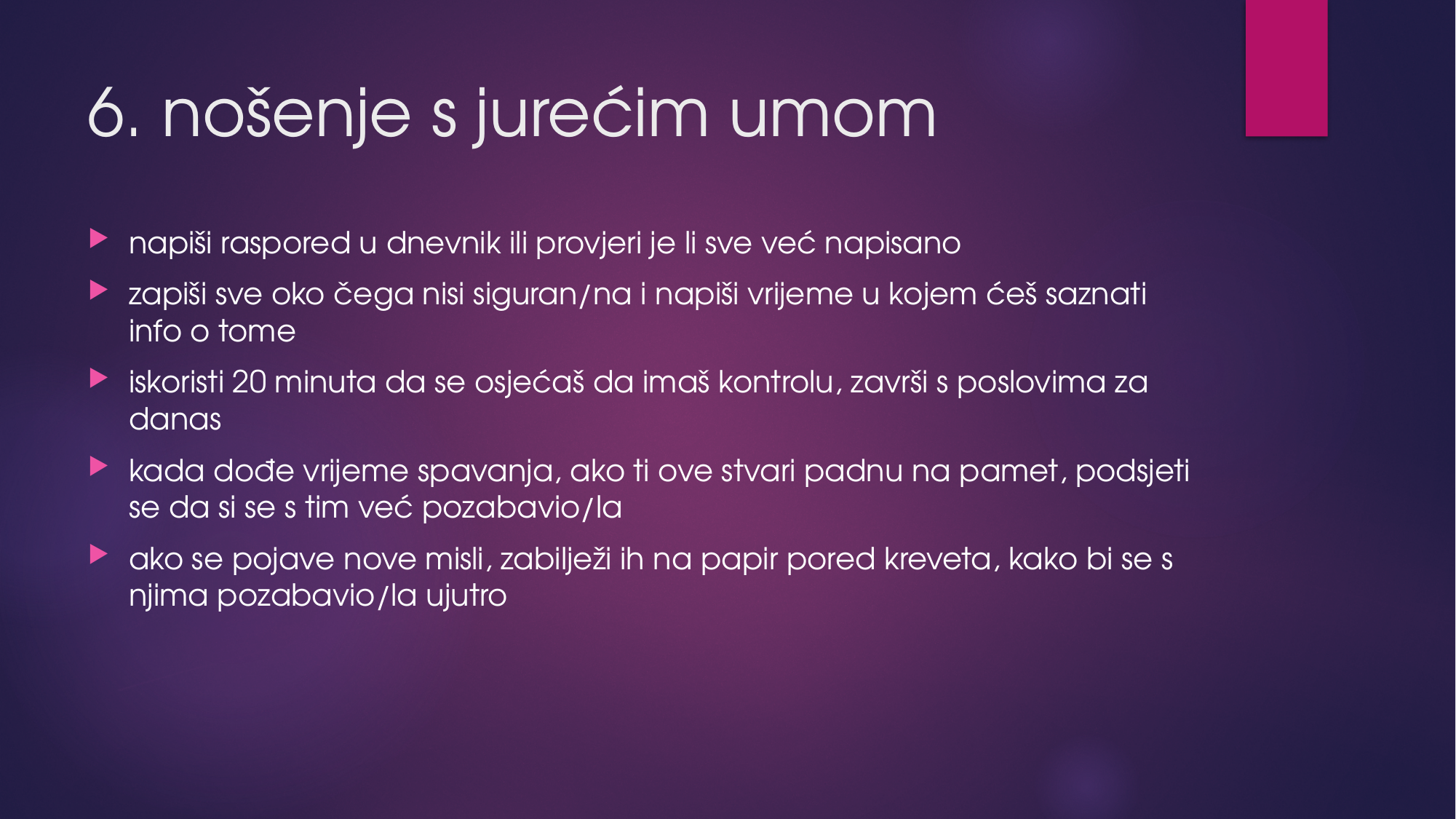

# 6. nošenje s jurećim umom
napiši raspored u dnevnik ili provjeri je li sve već napisano
zapiši sve oko čega nisi siguran/na i napiši vrijeme u kojem ćeš saznati info o tome
iskoristi 20 minuta da se osjećaš da imaš kontrolu, završi s poslovima za danas
kada dođe vrijeme spavanja, ako ti ove stvari padnu na pamet, podsjeti se da si se s tim već pozabavio/la
ako se pojave nove misli, zabilježi ih na papir pored kreveta, kako bi se s njima pozabavio/la ujutro